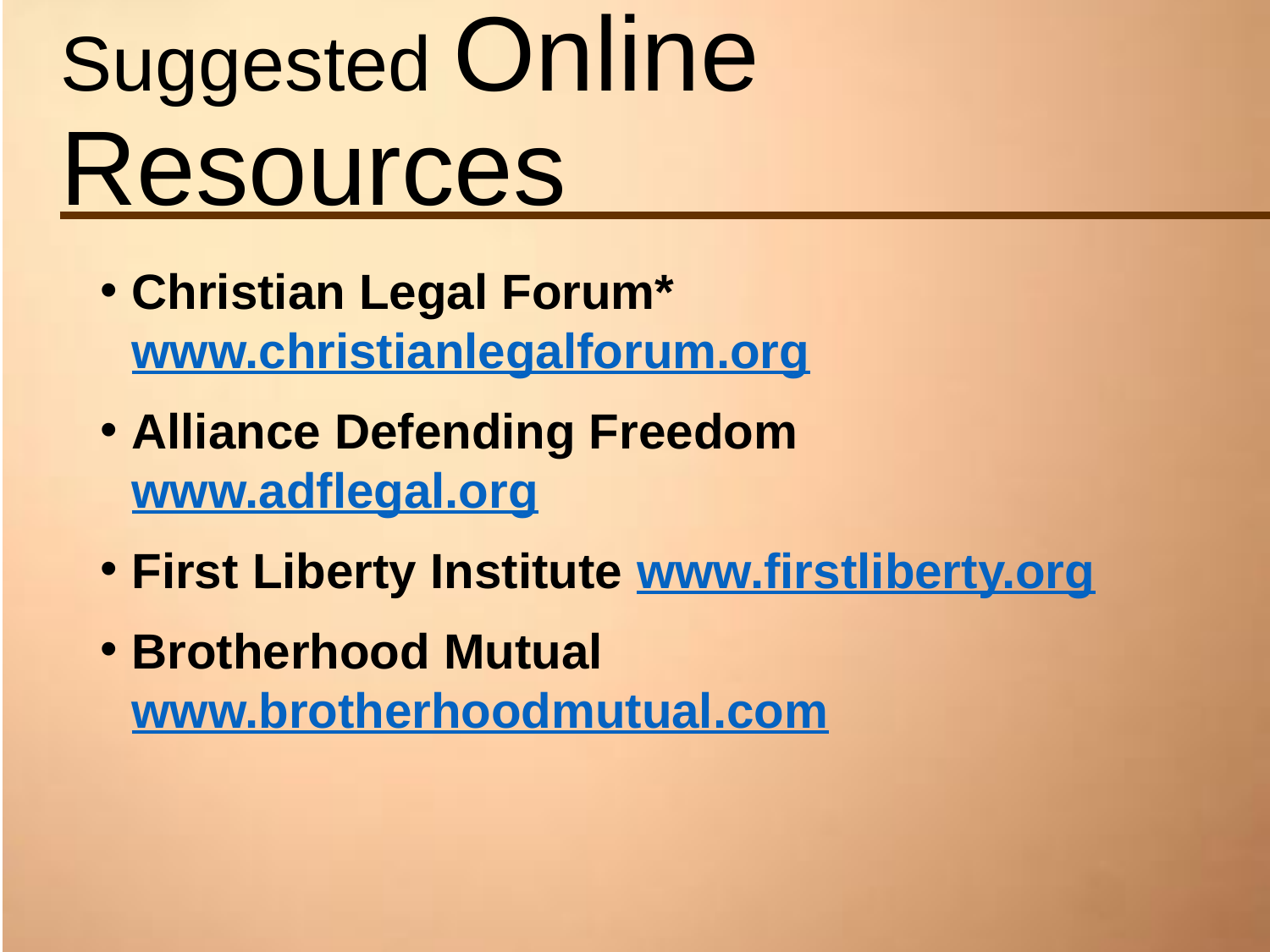

# Suggested Online Resources
Christian Legal Forum*
www.christianlegalforum.org
Alliance Defending Freedom www.adflegal.org
First Liberty Institute
www.firstliberty.org
Brotherhood Mutual
www.brotherhoodmutual.com